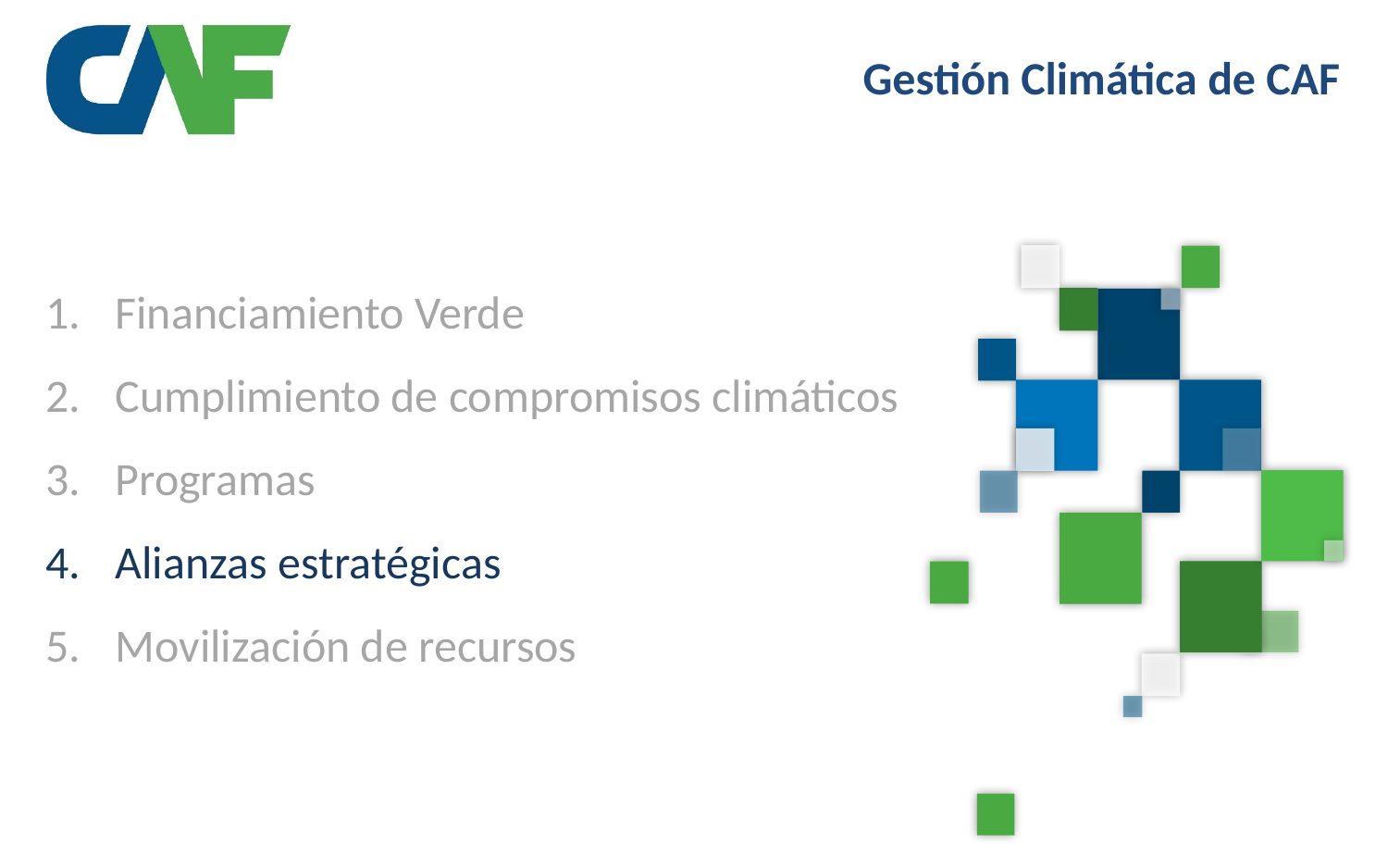

Gestión Climática de CAF
Financiamiento Verde
Cumplimiento de compromisos climáticos
Programas
Alianzas estratégicas
Movilización de recursos